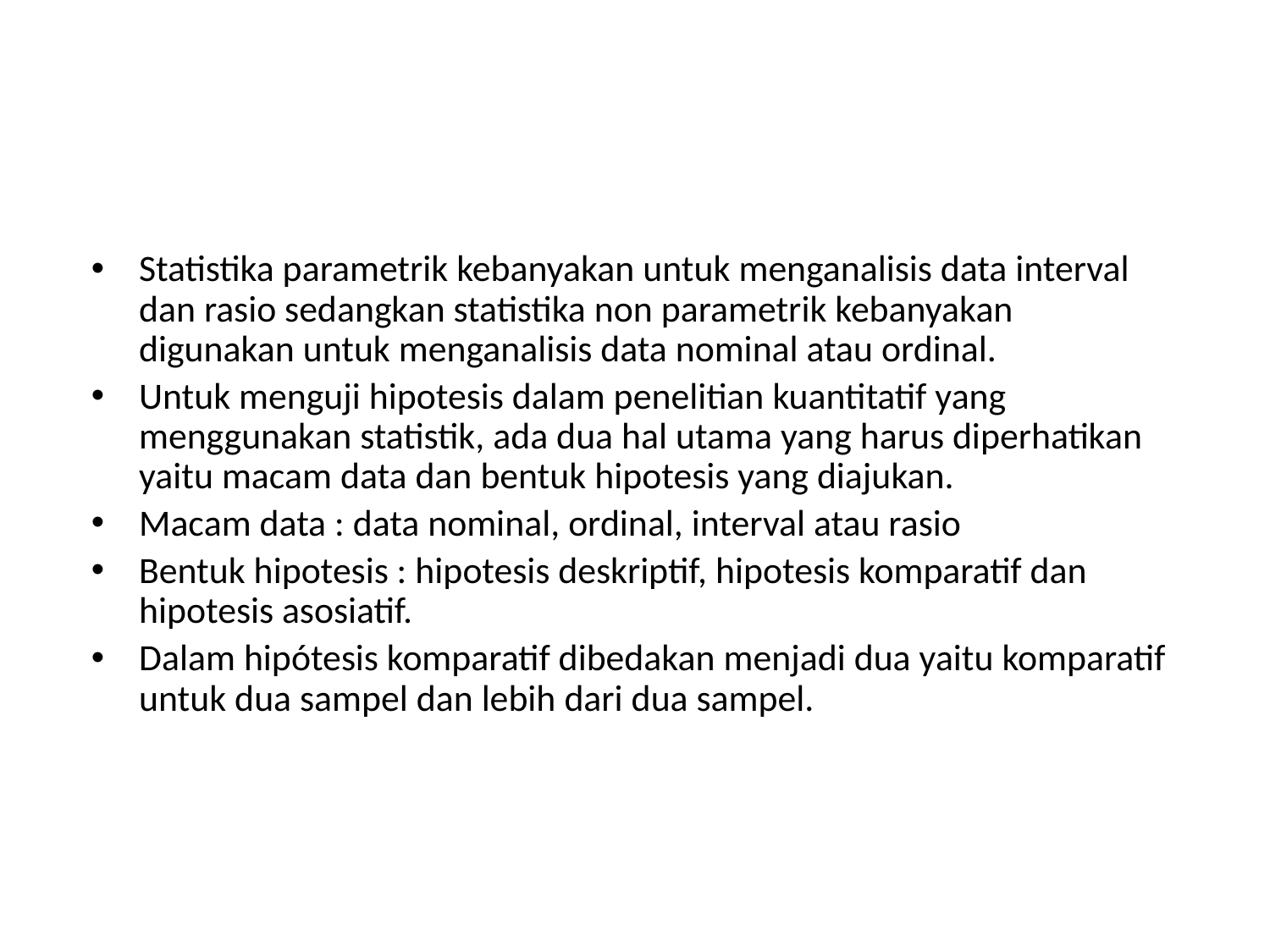

#
Statistika parametrik kebanyakan untuk menganalisis data interval dan rasio sedangkan statistika non parametrik kebanyakan digunakan untuk menganalisis data nominal atau ordinal.
Untuk menguji hipotesis dalam penelitian kuantitatif yang menggunakan statistik, ada dua hal utama yang harus diperhatikan yaitu macam data dan bentuk hipotesis yang diajukan.
Macam data : data nominal, ordinal, interval atau rasio
Bentuk hipotesis : hipotesis deskriptif, hipotesis komparatif dan hipotesis asosiatif.
Dalam hipótesis komparatif dibedakan menjadi dua yaitu komparatif untuk dua sampel dan lebih dari dua sampel.